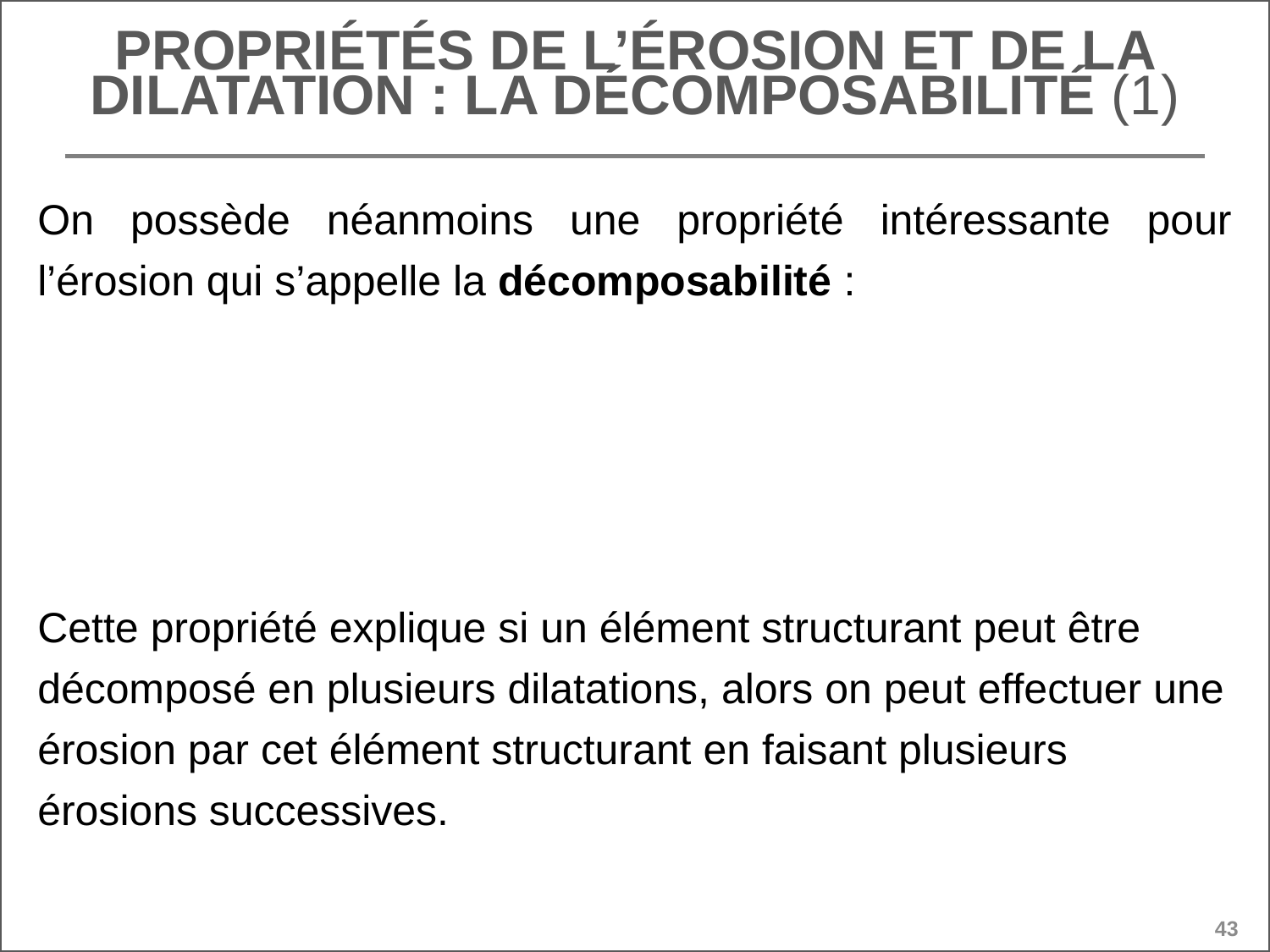

# Propriétés de l’érosion et de la dilatation : la décomposabilité (1)
On possède néanmoins une propriété intéressante pour l’érosion qui s’appelle la décomposabilité :

Cette propriété explique si un élément structurant peut être décomposé en plusieurs dilatations, alors on peut effectuer une érosion par cet élément structurant en faisant plusieurs érosions successives.

43